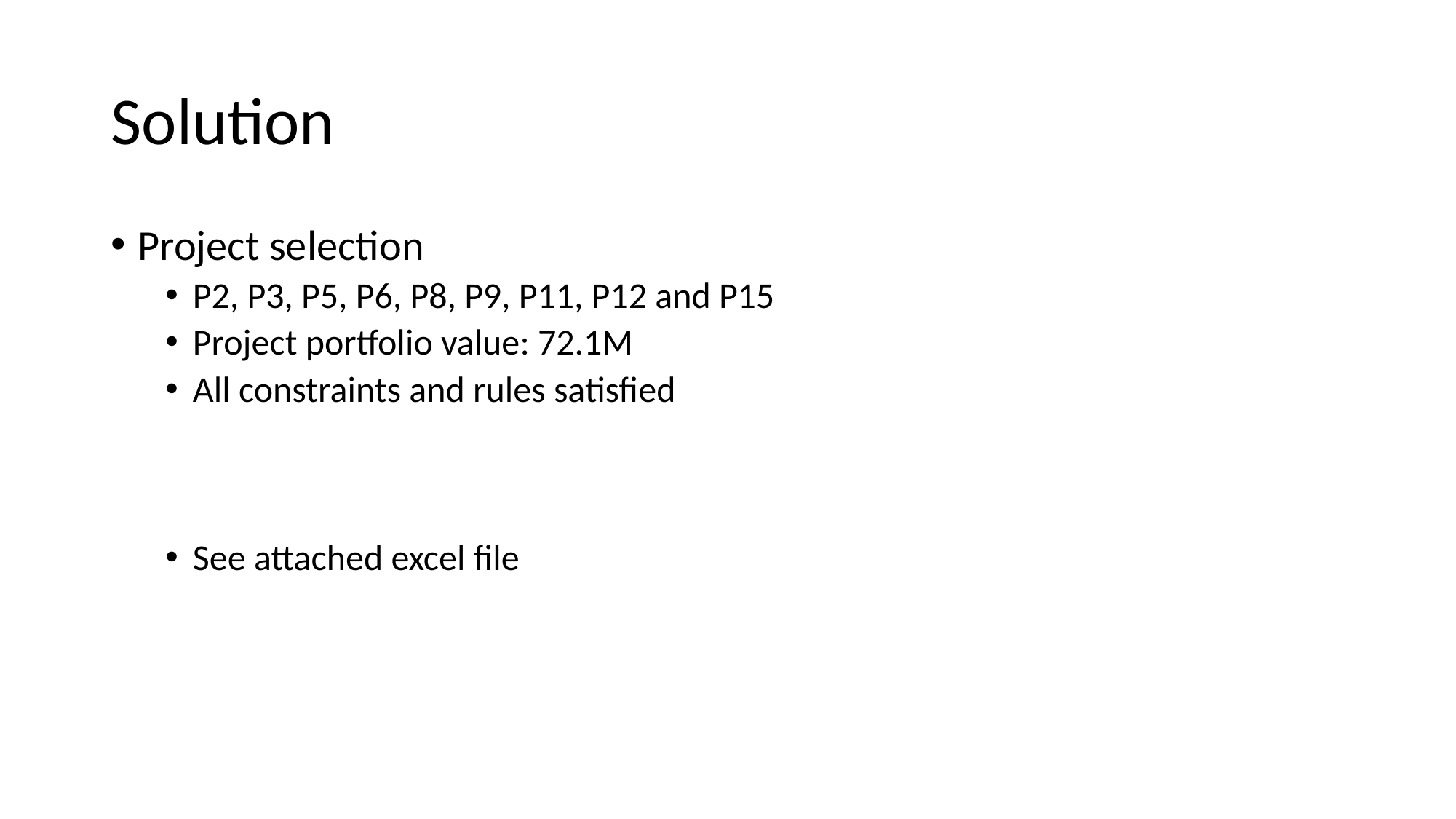

# Solution
Project selection
P2, P3, P5, P6, P8, P9, P11, P12 and P15
Project portfolio value: 72.1M
All constraints and rules satisfied

See attached excel file